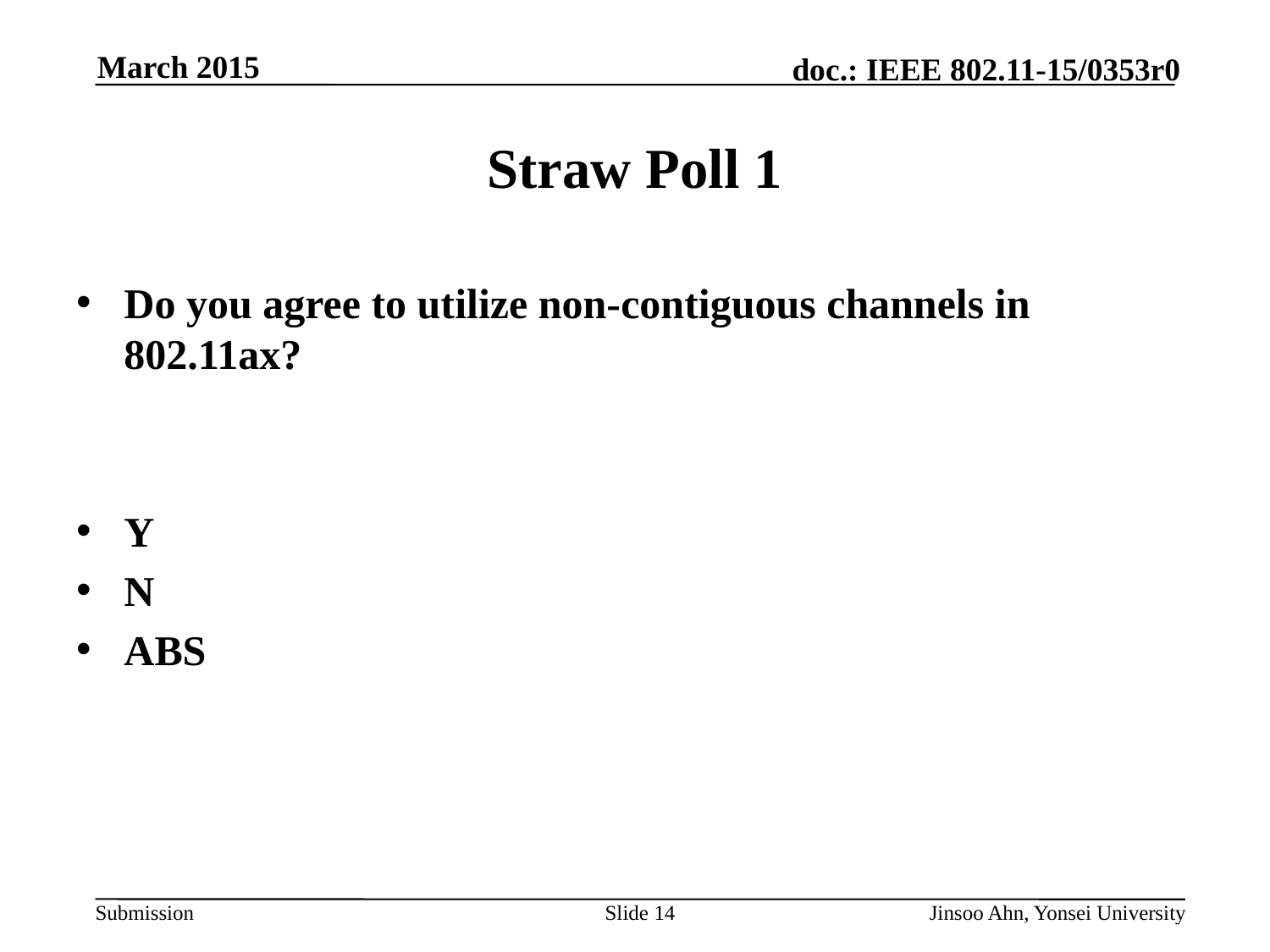

# Straw Poll 1
Do you agree to utilize non-contiguous channels in 802.11ax?

Y
N
ABS